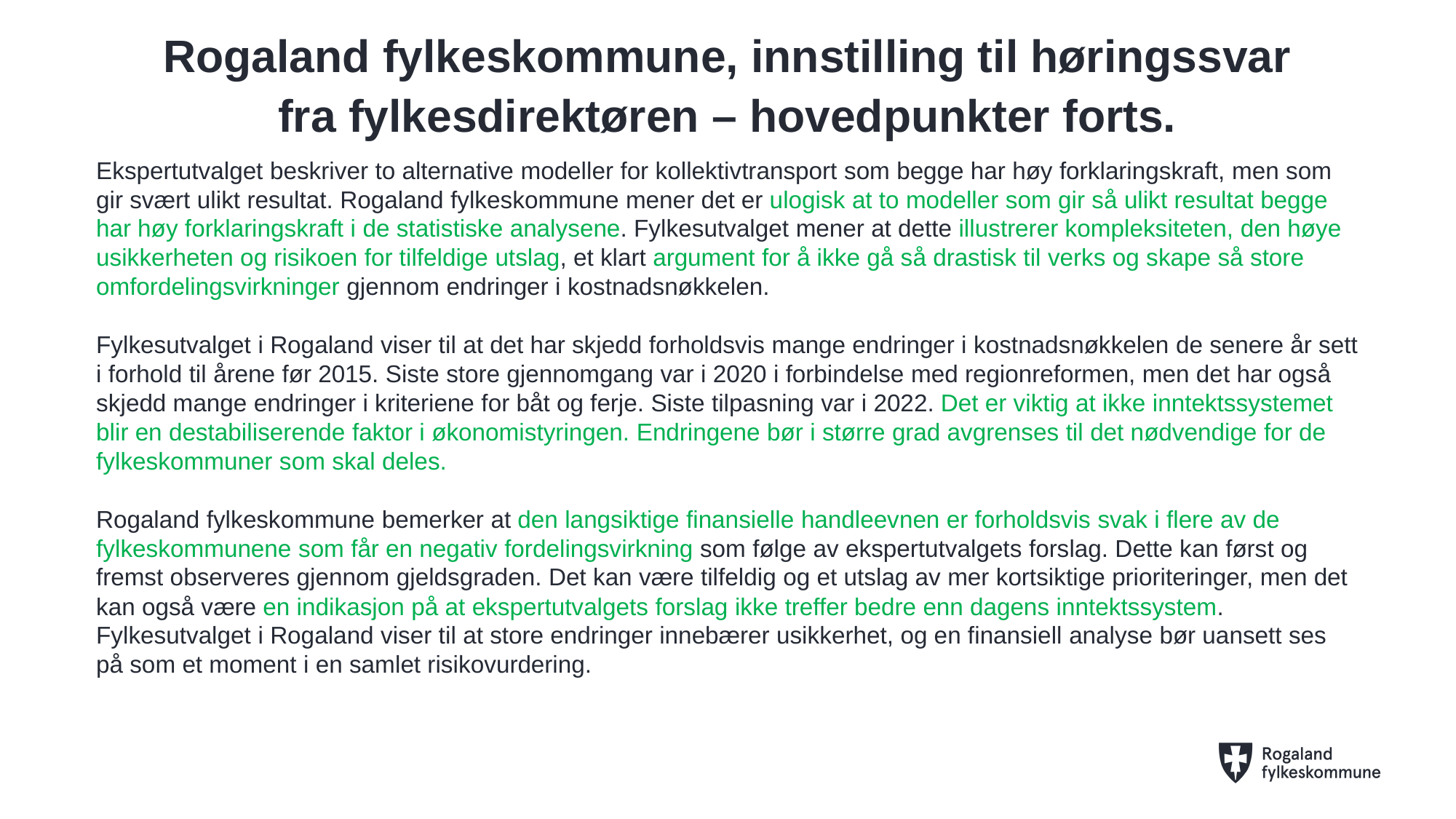

# Rogaland fylkeskommune, innstilling til høringssvar fra fylkesdirektøren – hovedpunkter forts.
Ekspertutvalget beskriver to alternative modeller for kollektivtransport som begge har høy forklaringskraft, men som gir svært ulikt resultat. Rogaland fylkeskommune mener det er ulogisk at to modeller som gir så ulikt resultat begge har høy forklaringskraft i de statistiske analysene. Fylkesutvalget mener at dette illustrerer kompleksiteten, den høye usikkerheten og risikoen for tilfeldige utslag, et klart argument for å ikke gå så drastisk til verks og skape så store omfordelingsvirkninger gjennom endringer i kostnadsnøkkelen.

Fylkesutvalget i Rogaland viser til at det har skjedd forholdsvis mange endringer i kostnadsnøkkelen de senere år sett i forhold til årene før 2015. Siste store gjennomgang var i 2020 i forbindelse med regionreformen, men det har også skjedd mange endringer i kriteriene for båt og ferje. Siste tilpasning var i 2022. Det er viktig at ikke inntektssystemet blir en destabiliserende faktor i økonomistyringen. Endringene bør i større grad avgrenses til det nødvendige for de fylkeskommuner som skal deles.

Rogaland fylkeskommune bemerker at den langsiktige finansielle handleevnen er forholdsvis svak i flere av de fylkeskommunene som får en negativ fordelingsvirkning som følge av ekspertutvalgets forslag. Dette kan først og fremst observeres gjennom gjeldsgraden. Det kan være tilfeldig og et utslag av mer kortsiktige prioriteringer, men det kan også være en indikasjon på at ekspertutvalgets forslag ikke treffer bedre enn dagens inntektssystem. Fylkesutvalget i Rogaland viser til at store endringer innebærer usikkerhet, og en finansiell analyse bør uansett ses på som et moment i en samlet risikovurdering.